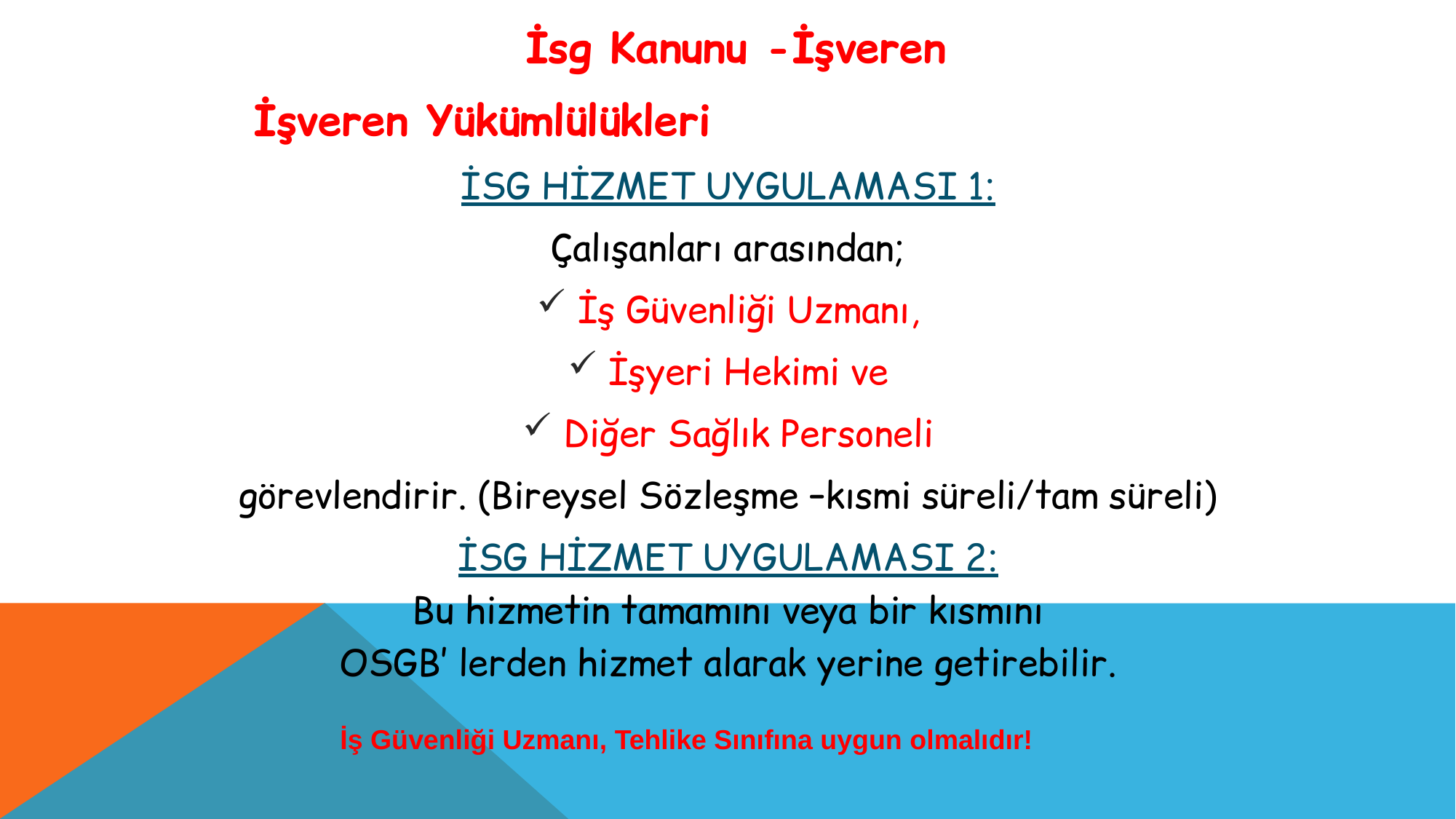

İsg Kanunu -İşveren

İşveren Yükümlülükleri
İSG HİZMET UYGULAMASI 1:
Çalışanları arasından;
 İş Güvenliği Uzmanı,
 İşyeri Hekimi ve
 Diğer Sağlık Personeli
görevlendirir. (Bireysel Sözleşme –kısmi süreli/tam süreli)
İSG HİZMET UYGULAMASI 2:
Bu hizmetin tamamını veya bir kısmını
OSGB’ lerden hizmet alarak yerine getirebilir.
İş Güvenliği Uzmanı, Tehlike Sınıfına uygun olmalıdır!